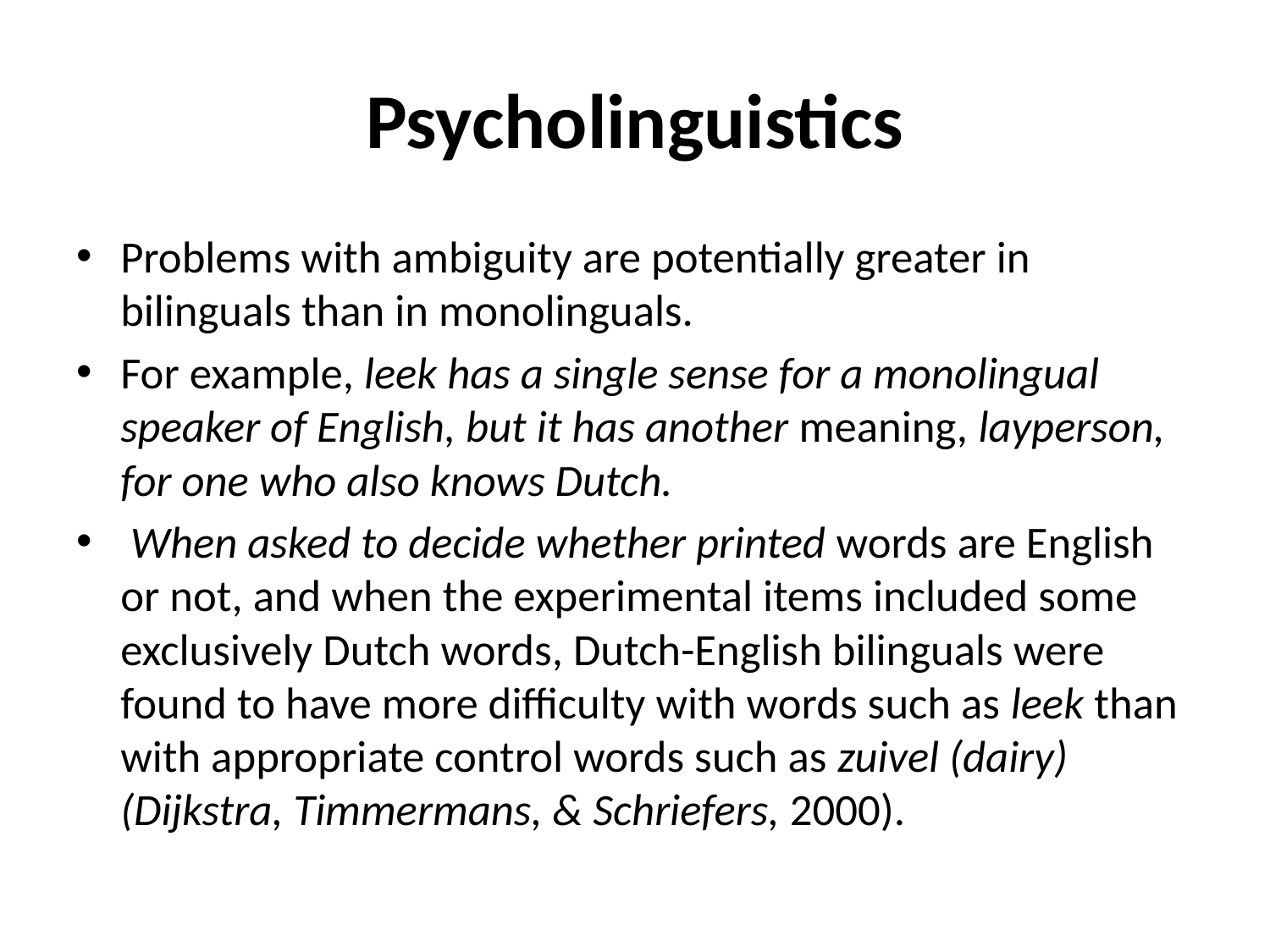

# Psycholinguistics
Problems with ambiguity are potentially greater in bilinguals than in monolinguals.
For example, leek has a single sense for a monolingual speaker of English, but it has another meaning, layperson, for one who also knows Dutch.
 When asked to decide whether printed words are English or not, and when the experimental items included some exclusively Dutch words, Dutch-English bilinguals were found to have more difficulty with words such as leek than with appropriate control words such as zuivel (dairy) (Dijkstra, Timmermans, & Schriefers, 2000).